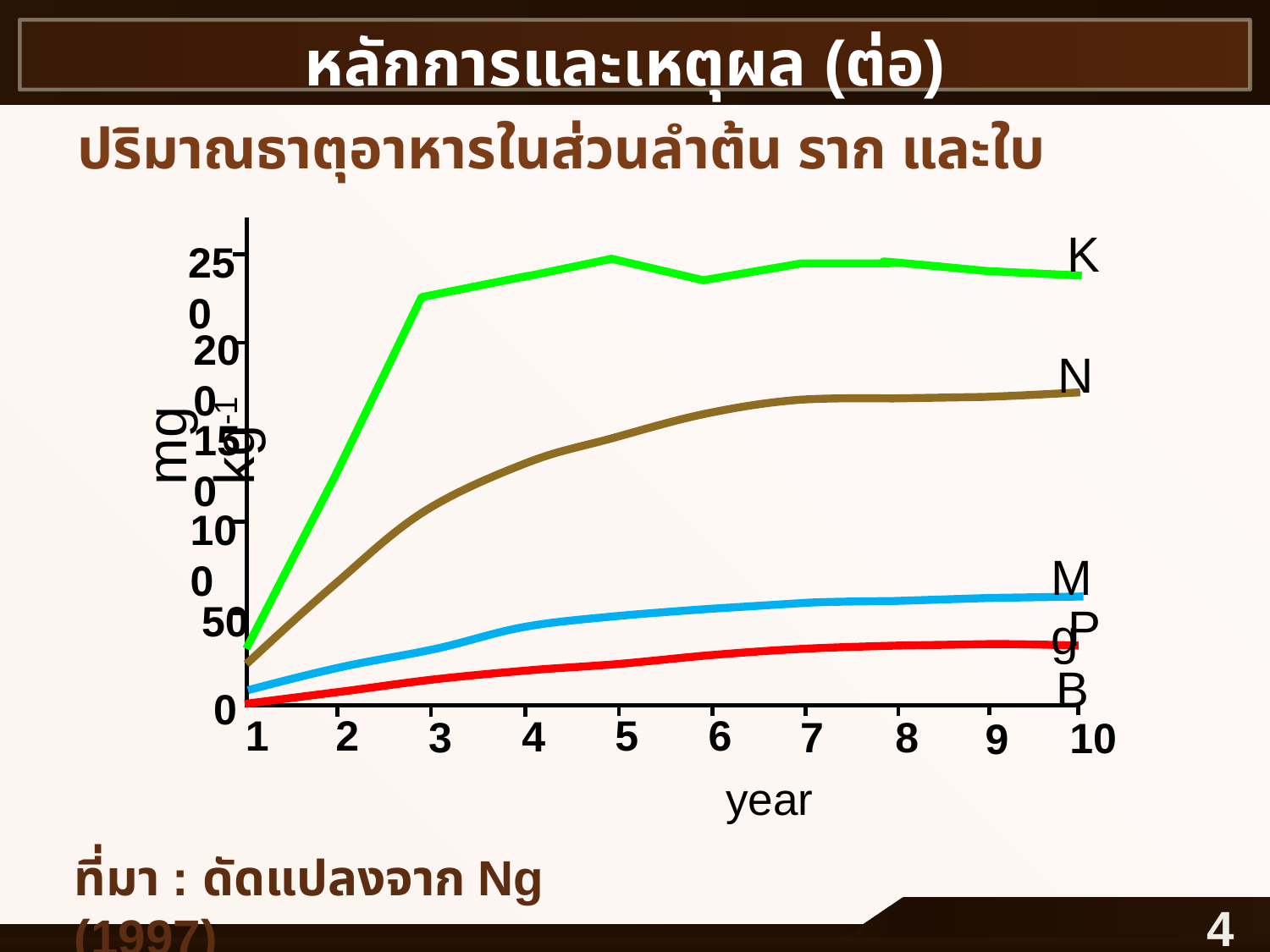

หลักการและเหตุผล (ต่อ)
ปริมาณธาตุอาหารในส่วนลำต้น ราก และใบ
K
250

200
N
mg kg-1

150
100
Mg
50
P

B
0
1
2
5
6
4
3
7
8
10
9
year
ที่มา : ดัดแปลงจาก Ng (1997)
4